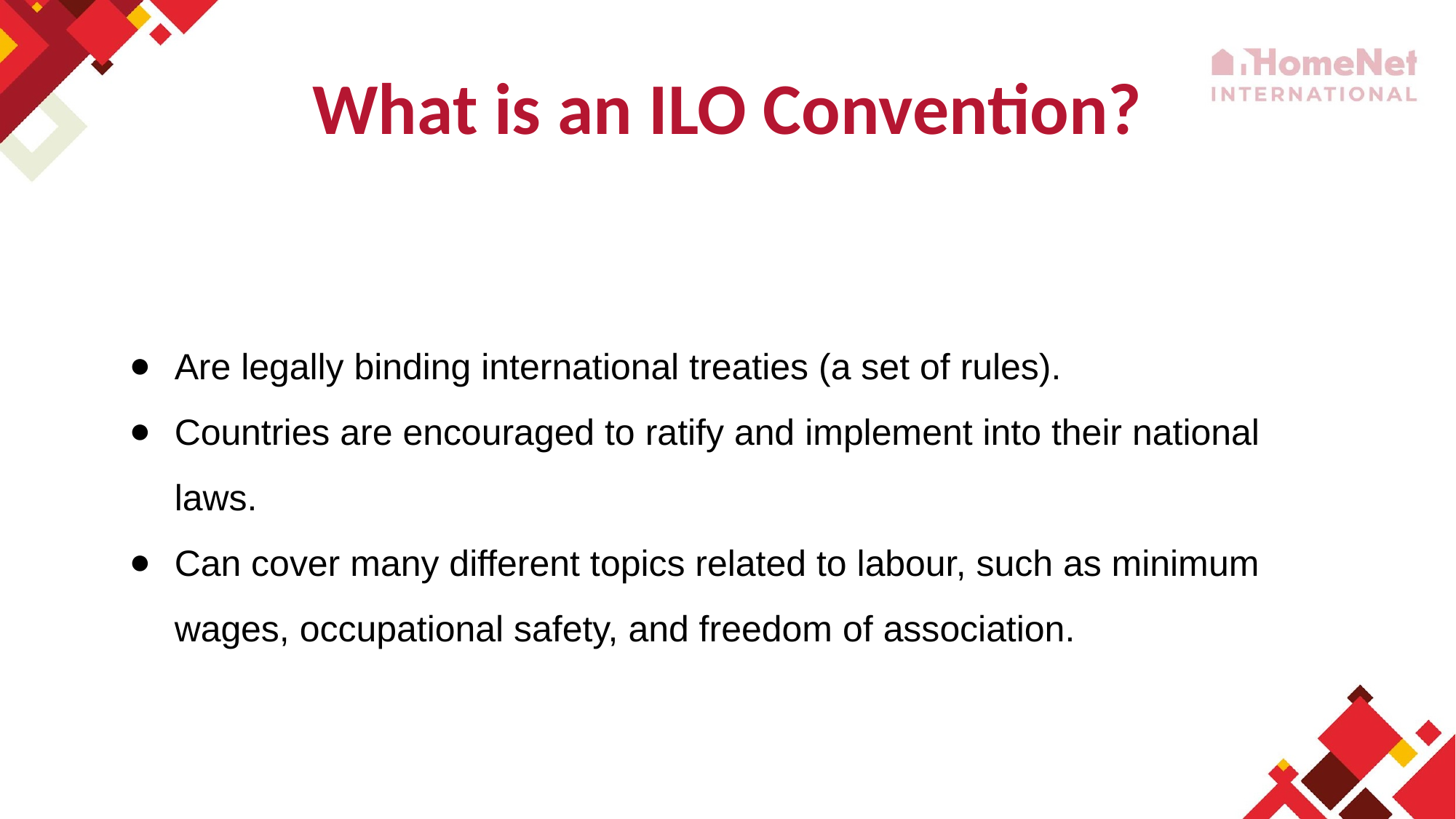

What is an ILO Convention?
Are legally binding international treaties (a set of rules).
Countries are encouraged to ratify and implement into their national laws.
Can cover many different topics related to labour, such as minimum wages, occupational safety, and freedom of association.